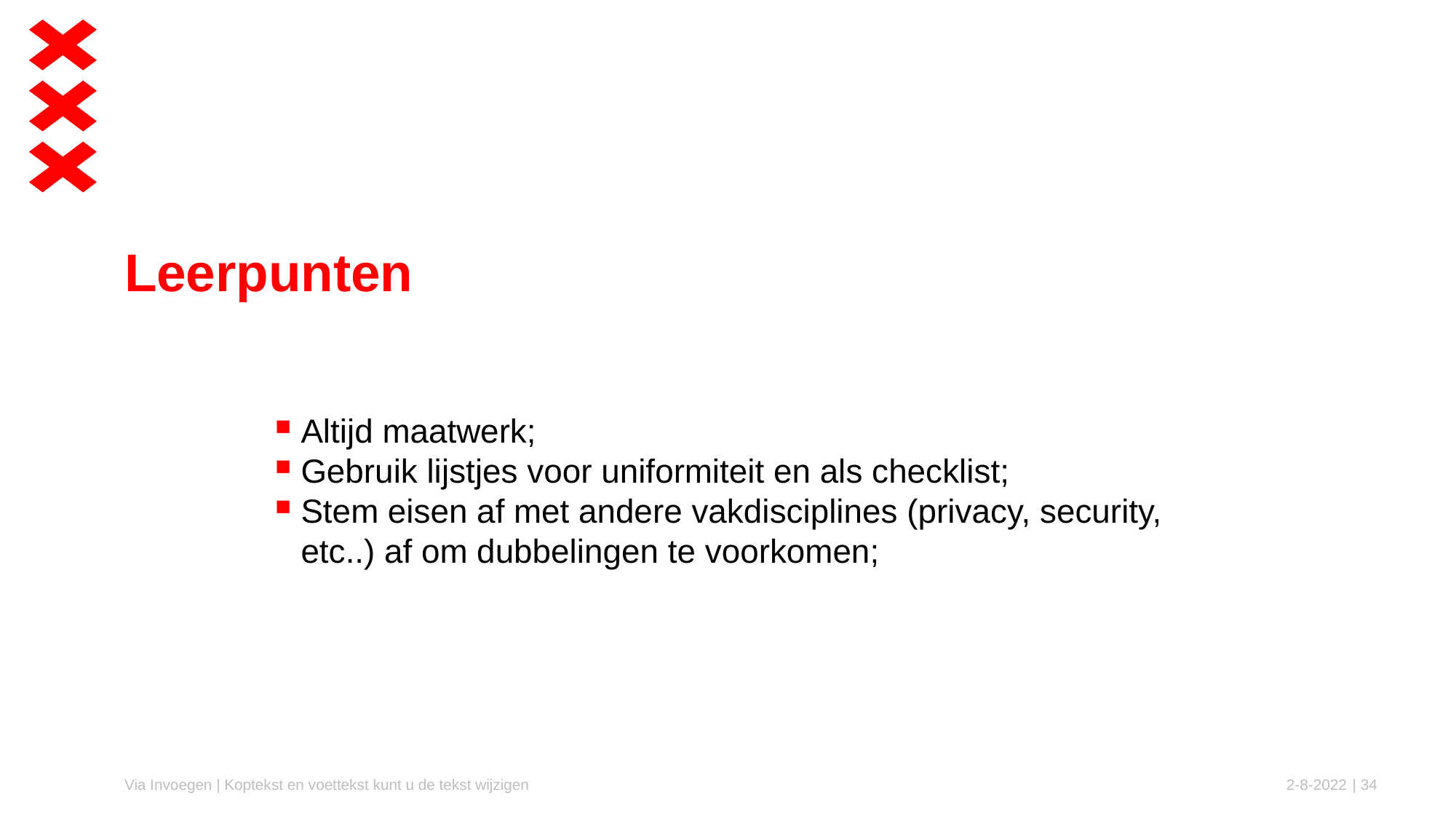

# Leerpunten
Altijd maatwerk;
Gebruik lijstjes voor uniformiteit en als checklist;
Stem eisen af met andere vakdisciplines (privacy, security, etc..) af om dubbelingen te voorkomen;
Via Invoegen | Koptekst en voettekst kunt u de tekst wijzigen
2-8-2022
| 34